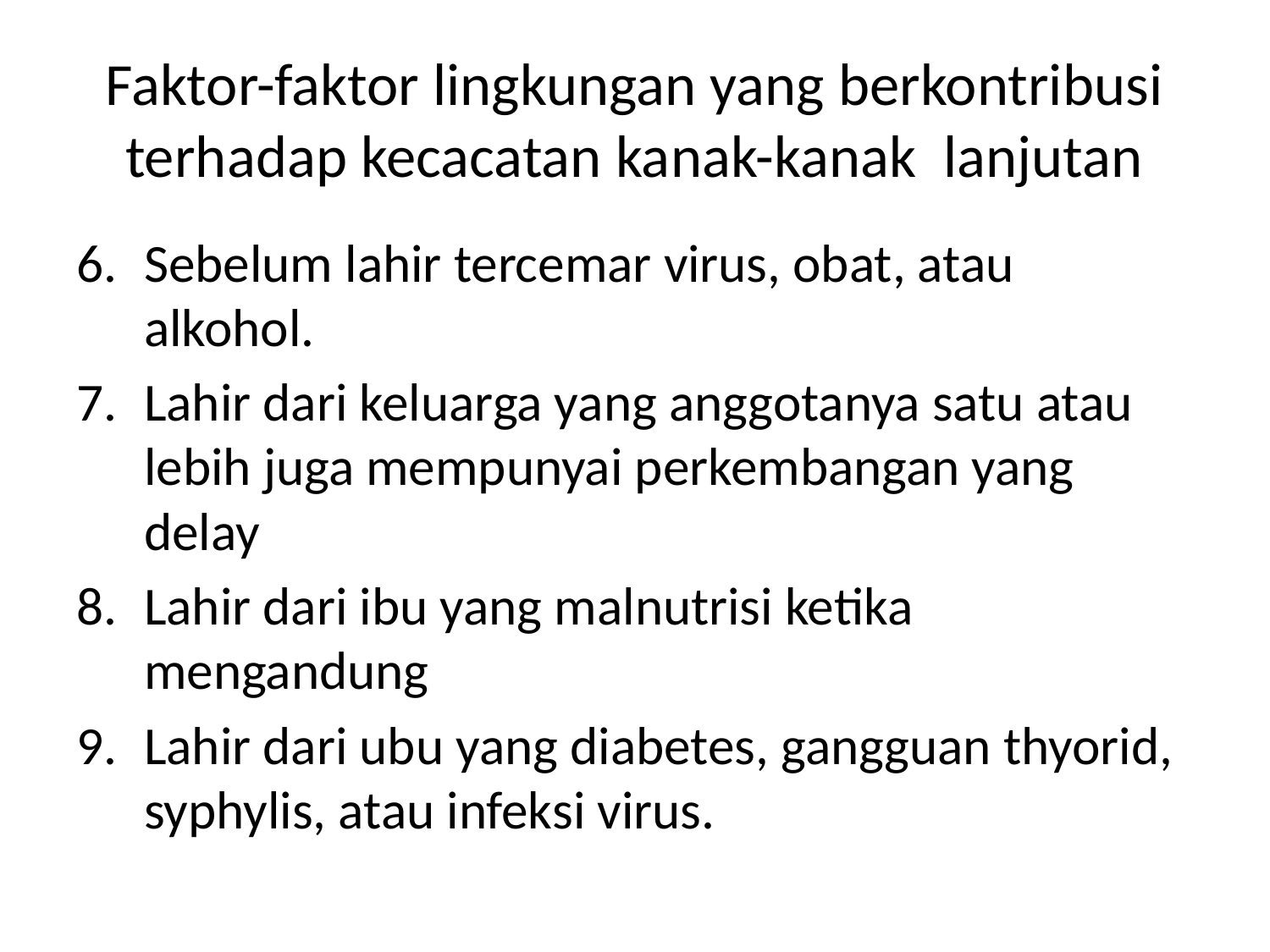

# Faktor-faktor lingkungan yang berkontribusi terhadap kecacatan kanak-kanak  lanjutan
Sebelum lahir tercemar virus, obat, atau alkohol.
Lahir dari keluarga yang anggotanya satu atau lebih juga mempunyai perkembangan yang delay
Lahir dari ibu yang malnutrisi ketika mengandung
Lahir dari ubu yang diabetes, gangguan thyorid, syphylis, atau infeksi virus.